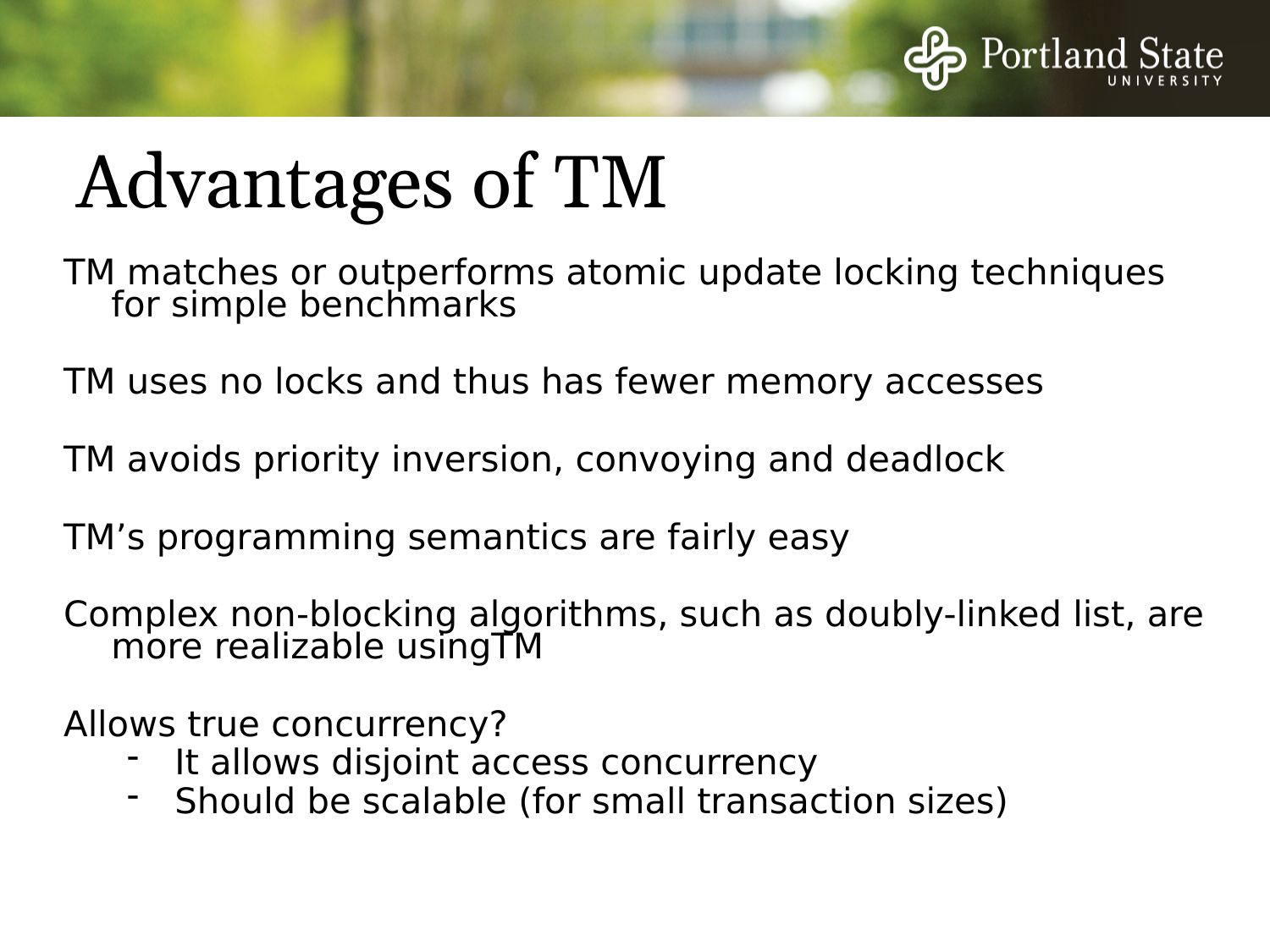

# Advantages of TM
TM matches or outperforms atomic update locking techniques for simple benchmarks

TM uses no locks and thus has fewer memory accesses

TM avoids priority inversion, convoying and deadlock

TM’s programming semantics are fairly easy

Complex non-blocking algorithms, such as doubly-linked list, are more realizable usingTM

Allows true concurrency?
It allows disjoint access concurrency
Should be scalable (for small transaction sizes)